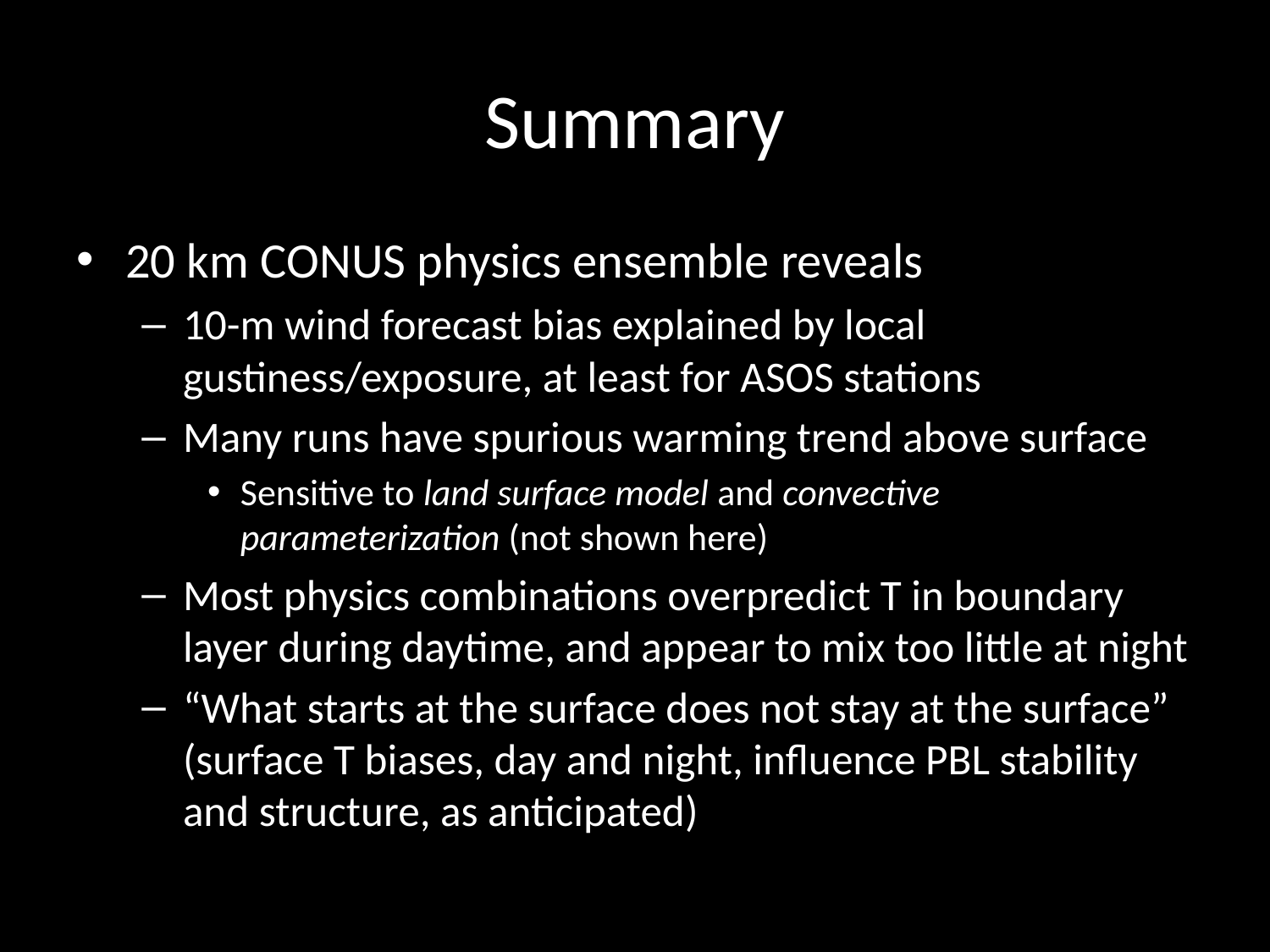

# Summary
20 km CONUS physics ensemble reveals
10-m wind forecast bias explained by local gustiness/exposure, at least for ASOS stations
Many runs have spurious warming trend above surface
Sensitive to land surface model and convective parameterization (not shown here)
Most physics combinations overpredict T in boundary layer during daytime, and appear to mix too little at night
“What starts at the surface does not stay at the surface” (surface T biases, day and night, influence PBL stability and structure, as anticipated)